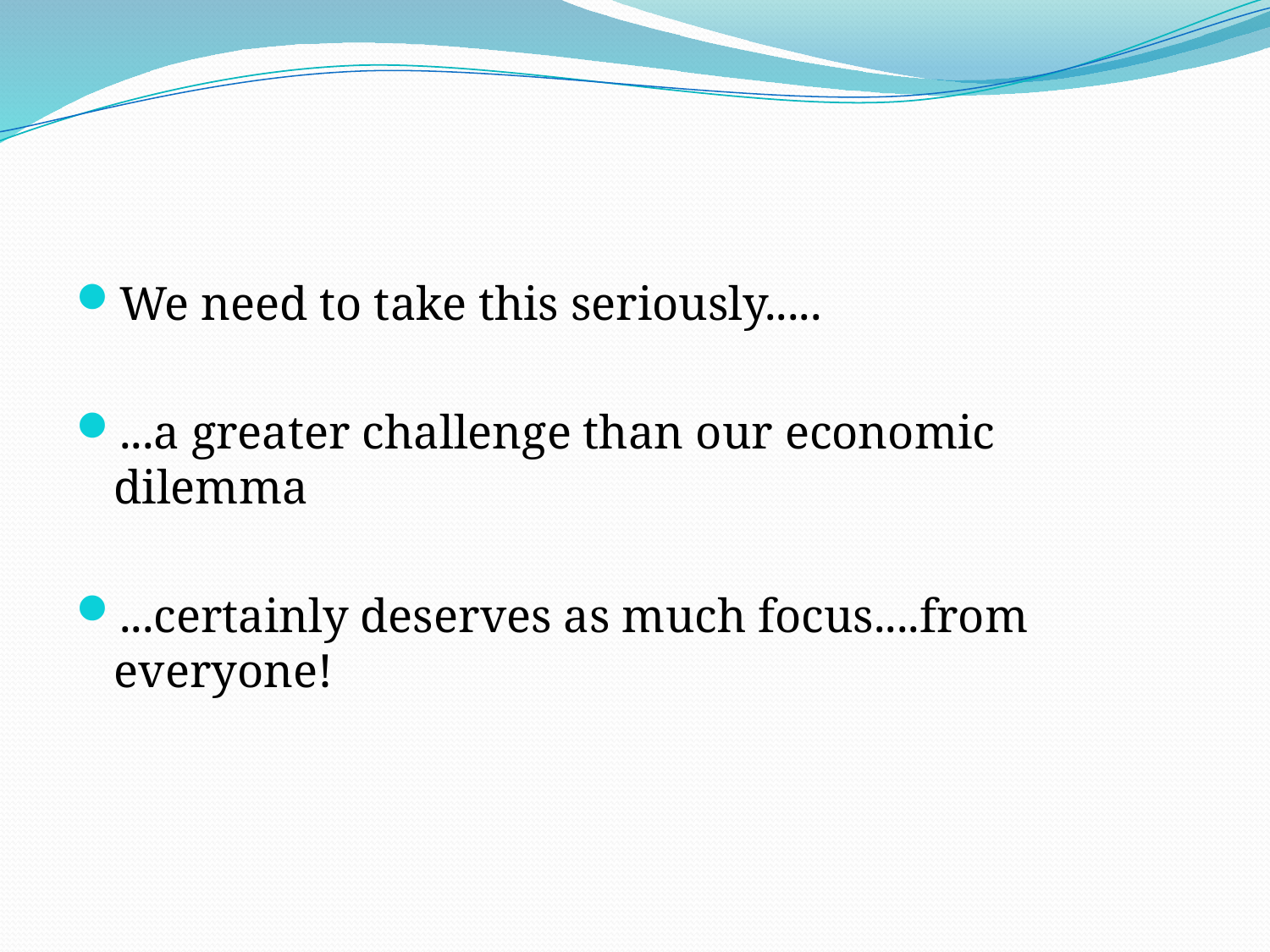

#
We need to take this seriously.....

...a greater challenge than our economic dilemma

...certainly deserves as much focus....from everyone!